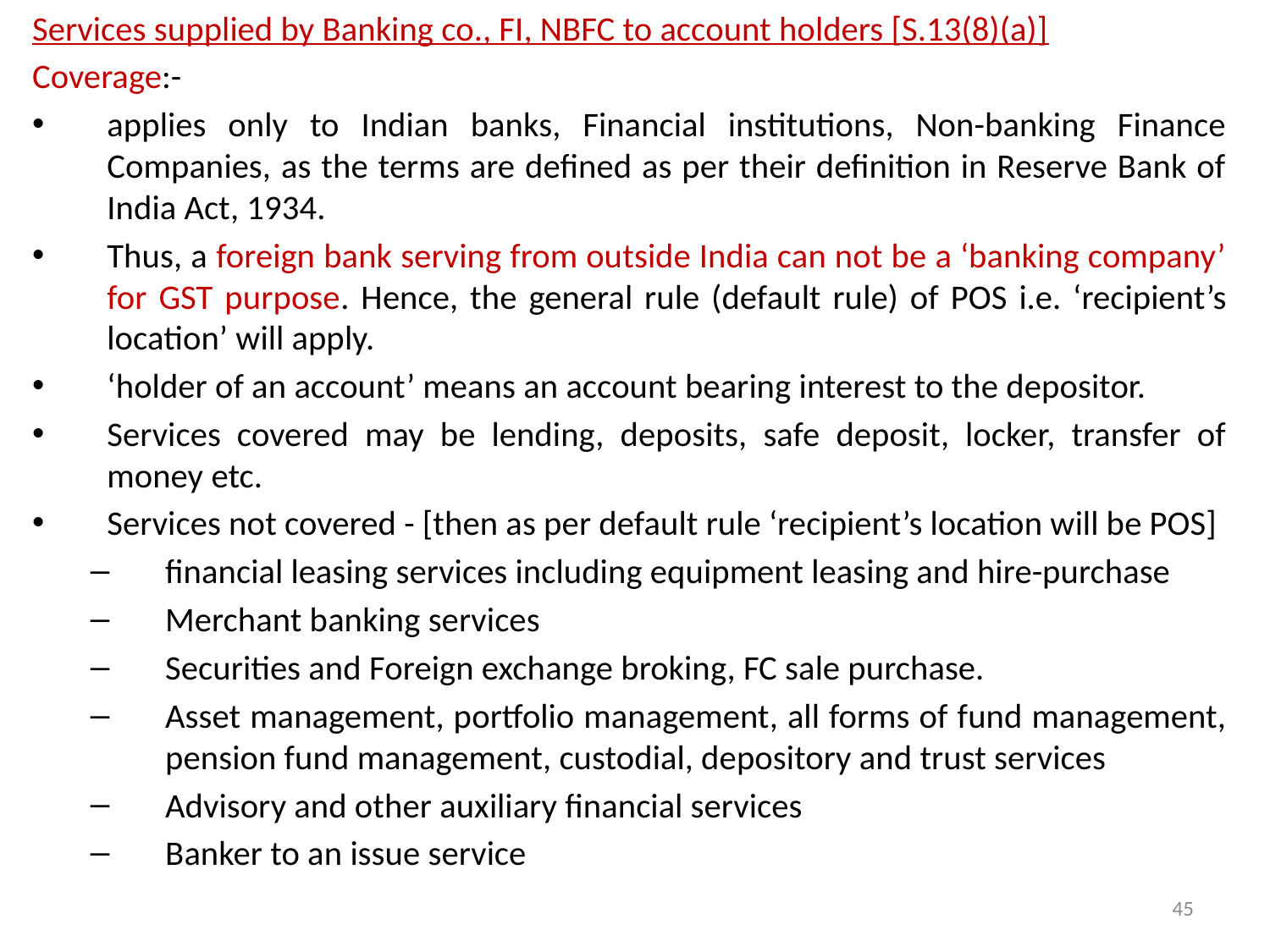

Services supplied by Banking co., FI, NBFC to account holders [S.13(8)(a)]
Coverage:-
applies only to Indian banks, Financial institutions, Non-banking Finance Companies, as the terms are defined as per their definition in Reserve Bank of India Act, 1934.
Thus, a foreign bank serving from outside India can not be a ‘banking company’ for GST purpose. Hence, the general rule (default rule) of POS i.e. ‘recipient’s location’ will apply.
‘holder of an account’ means an account bearing interest to the depositor.
Services covered may be lending, deposits, safe deposit, locker, transfer of money etc.
Services not covered - [then as per default rule ‘recipient’s location will be POS]
financial leasing services including equipment leasing and hire-purchase
Merchant banking services
Securities and Foreign exchange broking, FC sale purchase.
Asset management, portfolio management, all forms of fund management, pension fund management, custodial, depository and trust services
Advisory and other auxiliary financial services
Banker to an issue service

45